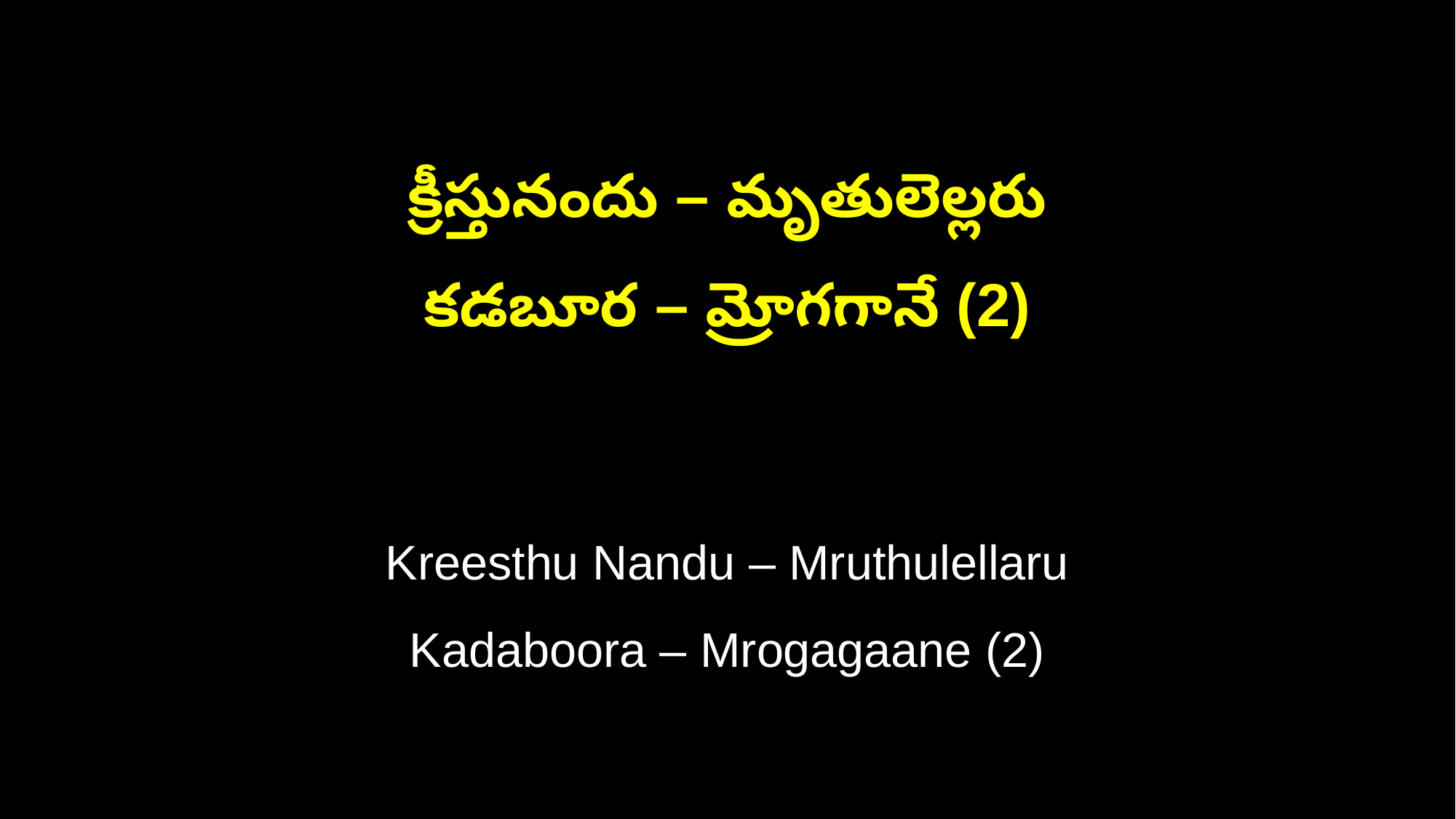

క్రీస్తునందు – మృతులెల్లరు
కడబూర – మ్రోగగానే (2)
Kreesthu Nandu – Mruthulellaru
Kadaboora – Mrogagaane (2)